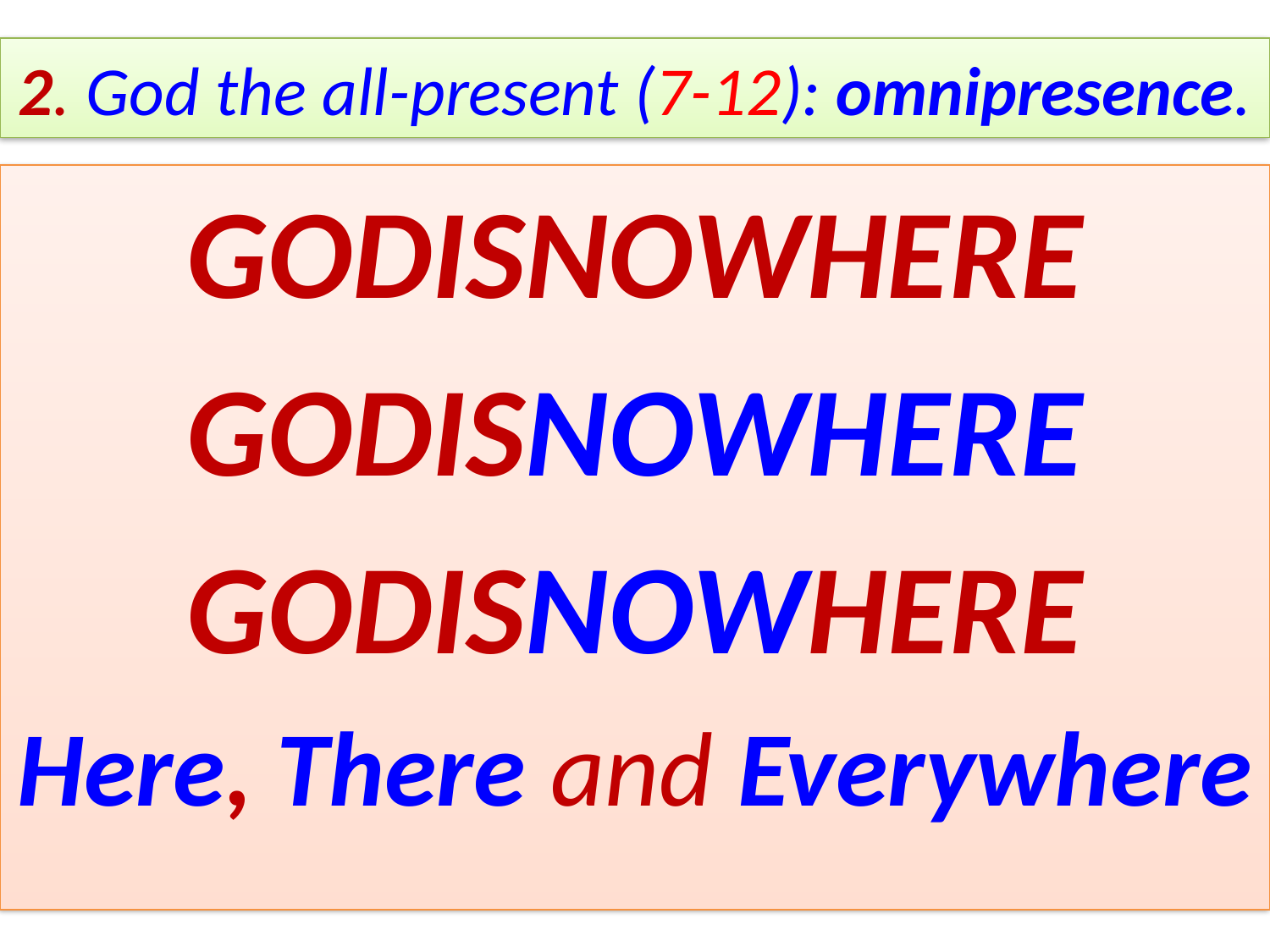

# 2. God the all-present (7-12): omnipresence.
GODISNOWHERE
GODISNOWHERE
GODISNOWHERE
Here, There and Everywhere